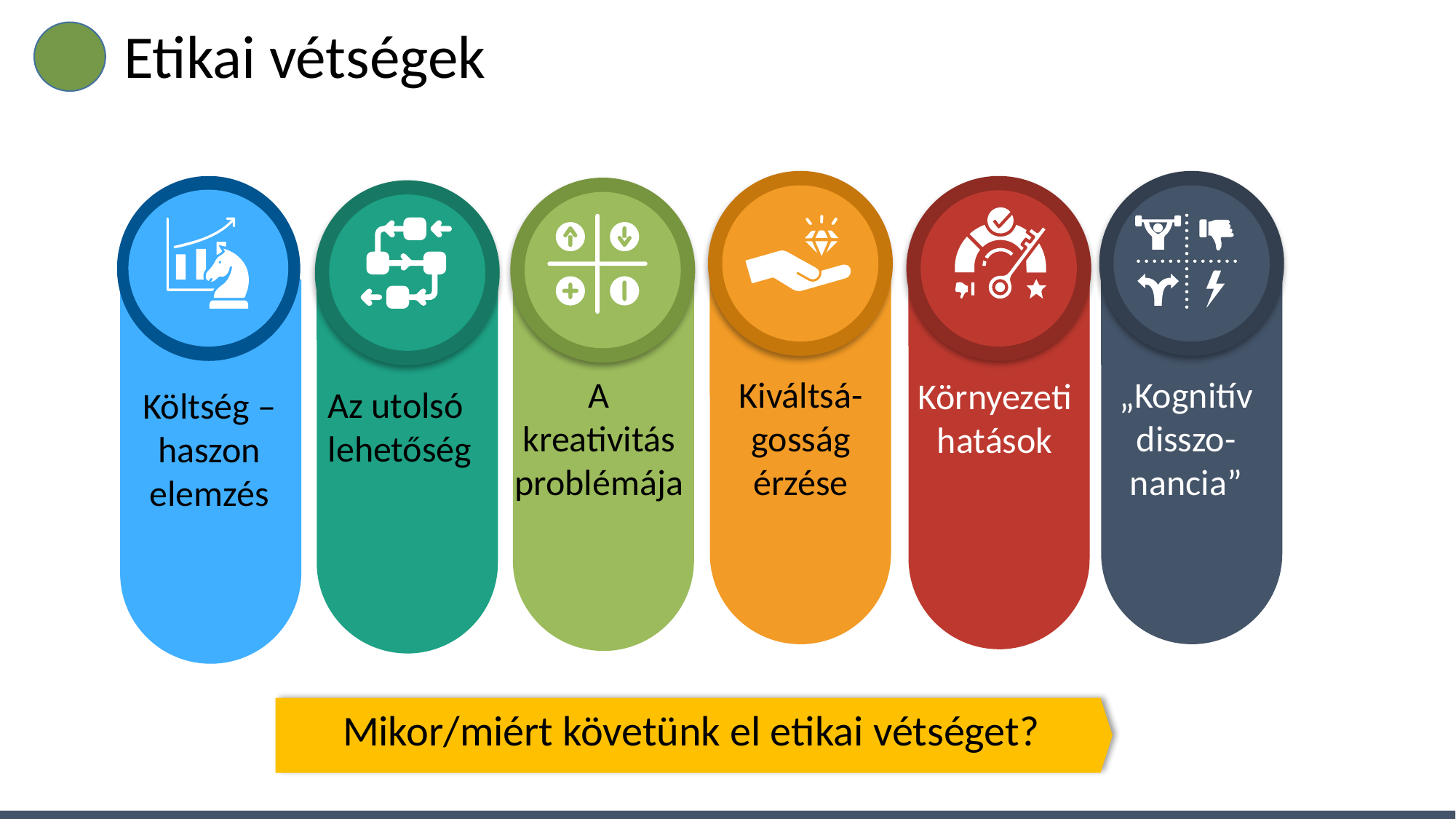

# Etikai vétségek

„Kognitív disszo-nancia”
Kiváltsá-gosság érzése
A kreativitás problémája
Környezeti hatások
Az utolsó lehetőség
Költség – haszon elemzés
Mikor/miért követünk el etikai vétséget?